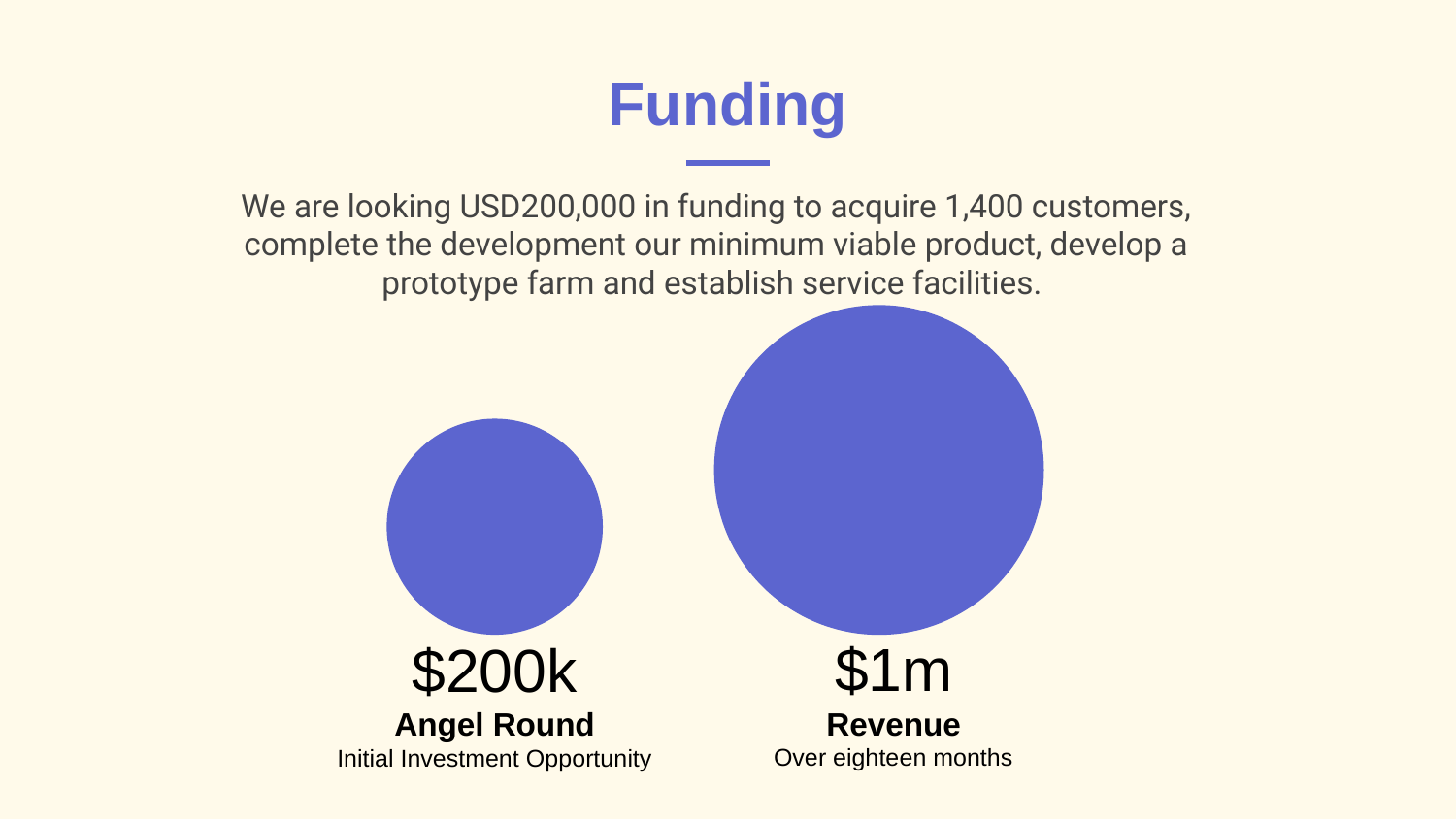

# Funding
We are looking USD200,000 in funding to acquire 1,400 customers, complete the development our minimum viable product, develop a prototype farm and establish service facilities.

$1m
Revenue
Over eighteen months
$200k
Angel Round
Initial Investment Opportunity